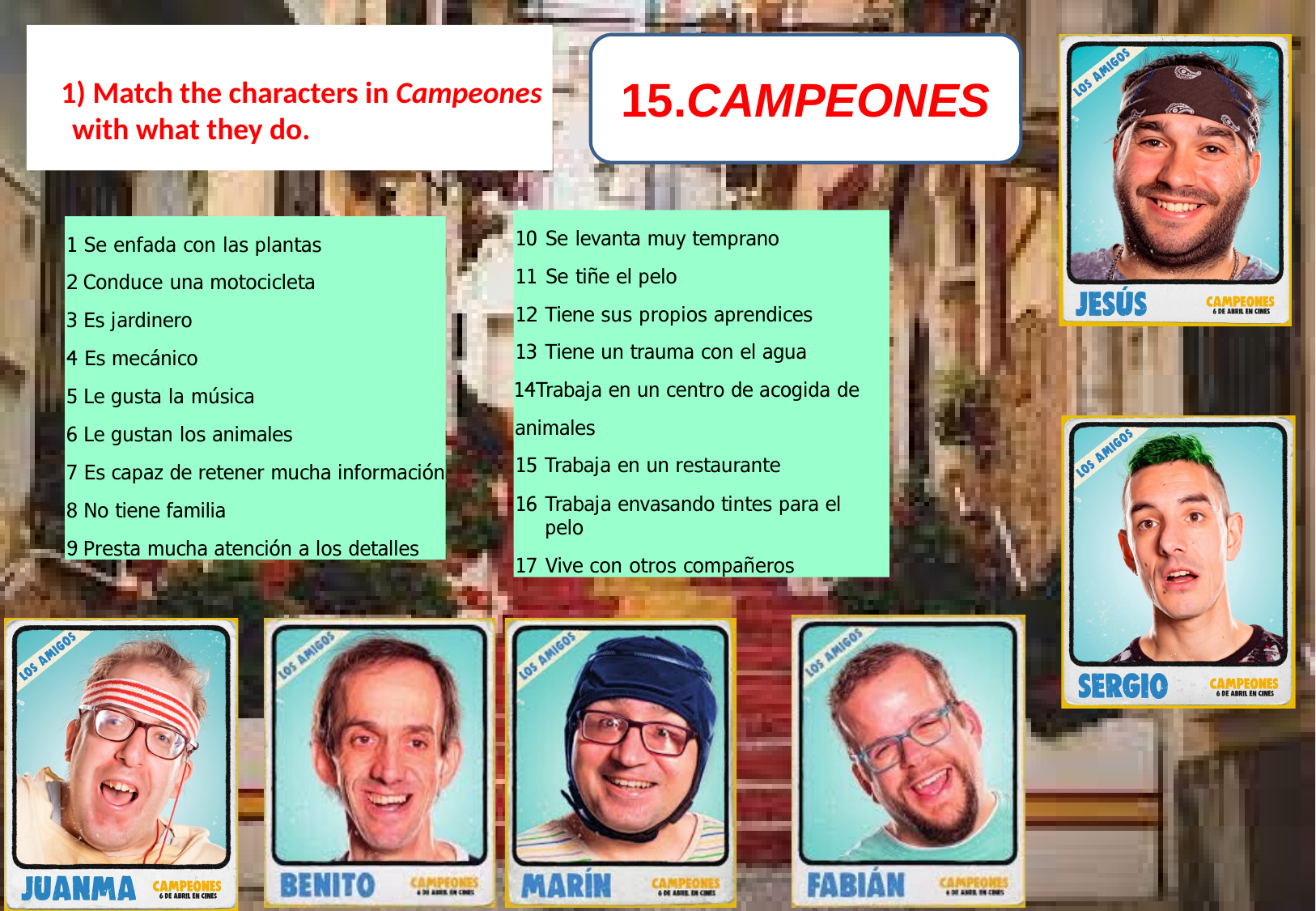

1) Match the characters in Campeones with what they do.

15.CAMPEONES

Se levanta muy temprano
Se tiñe el pelo
Tiene sus propios aprendices
Tiene un trauma con el agua
Trabaja en un centro de acogida de  animales
Trabaja en un restaurante
Trabaja envasando tintes para el pelo
Vive con otros compañeros
Se enfada con las plantas
Conduce una motocicleta
Es jardinero
Es mecánico
Le gusta la música
Le gustan los animales
Es capaz de retener mucha información
No tiene familia
Presta mucha atención a los detalles